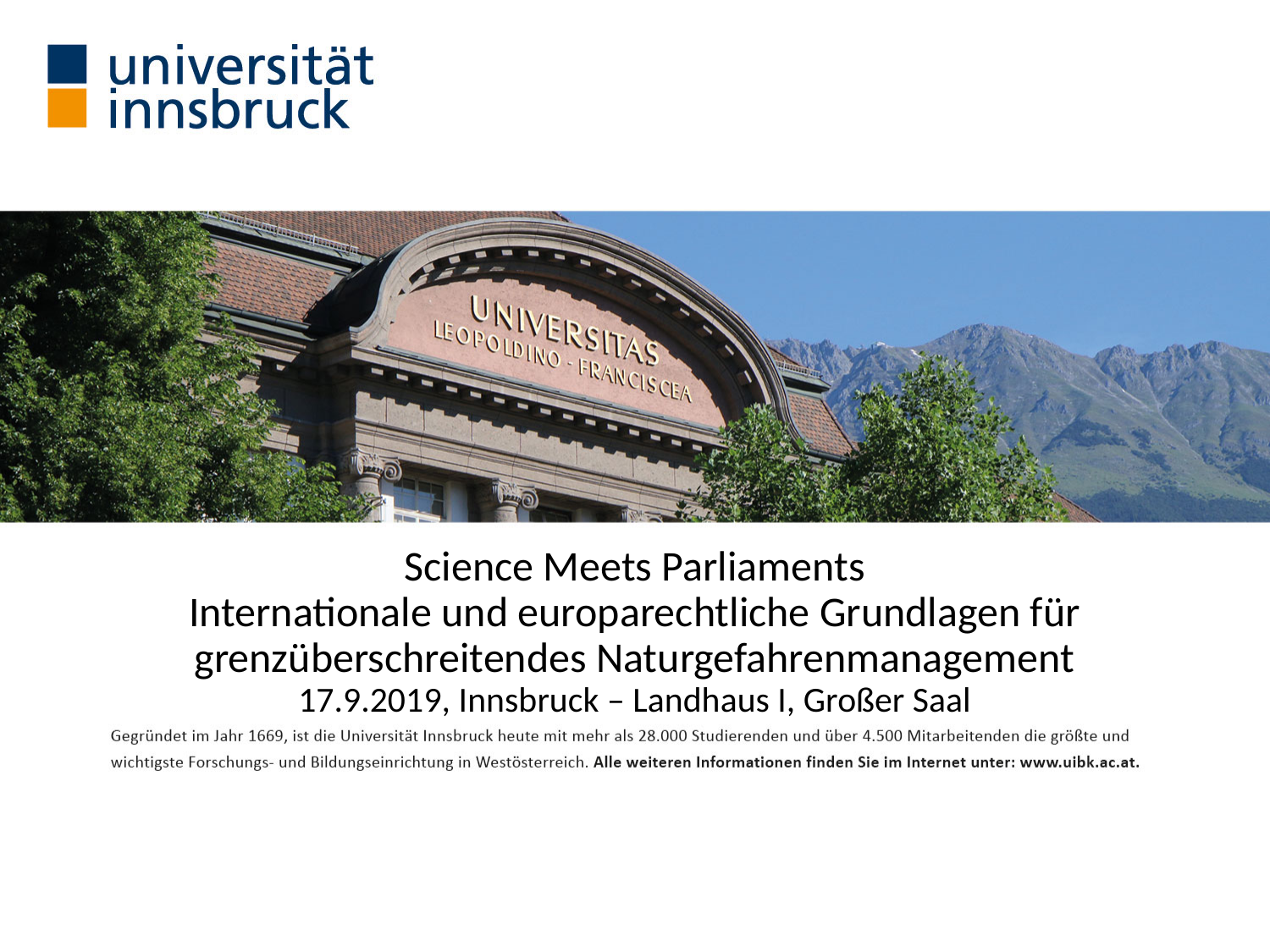

# Science Meets Parliaments Internationale und europarechtliche Grundlagen für grenzüberschreitendes Naturgefahrenmanagement 17.9.2019, Innsbruck – Landhaus I, Großer Saal